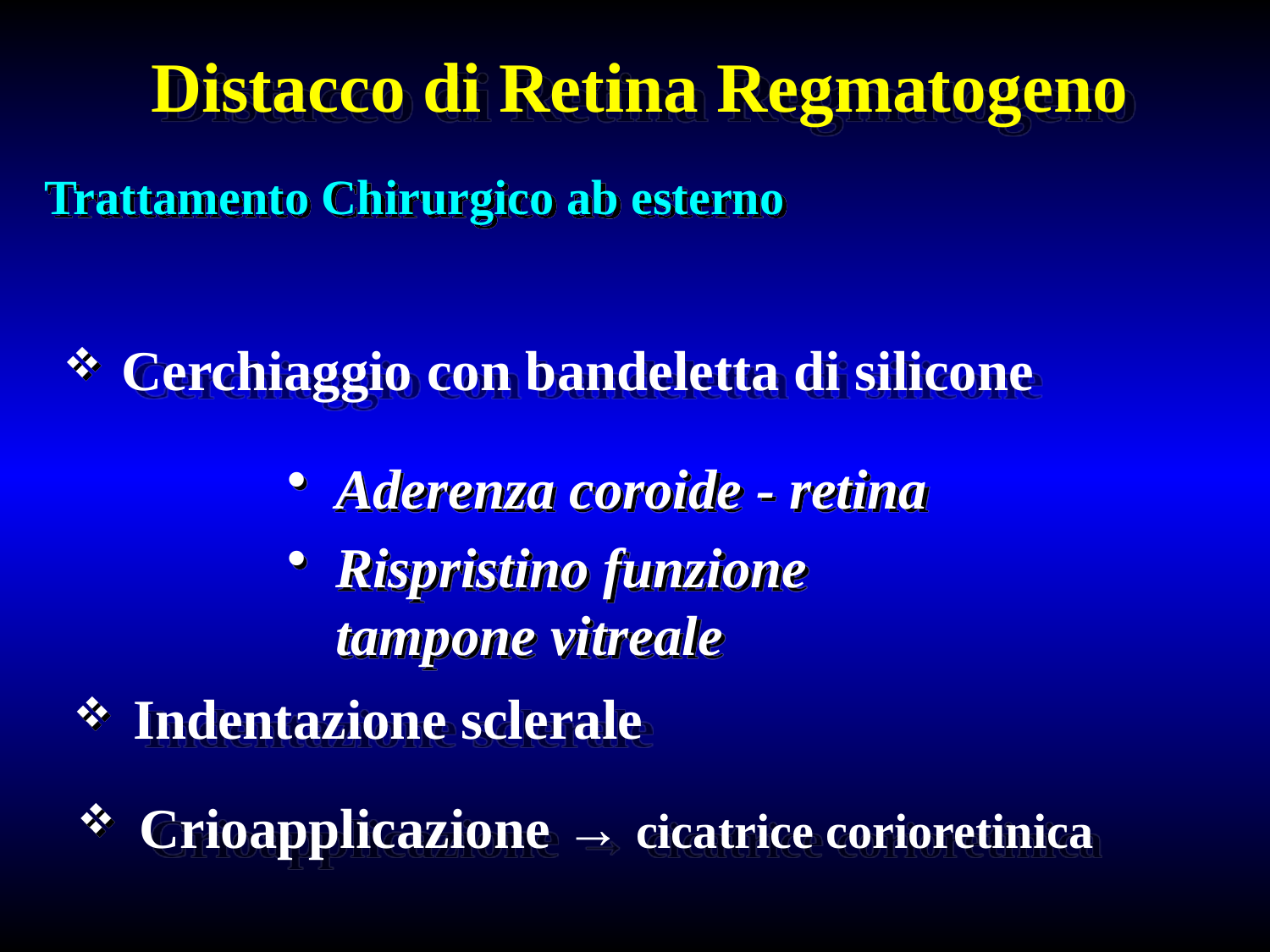

Distacco di Retina Regmatogeno
Trattamento Chirurgico ab esterno
Cerchiaggio con bandeletta di silicone

Aderenza coroide - retina
Rispristino funzione tampone vitreale
Indentazione sclerale

Crioapplicazione → cicatrice corioretinica